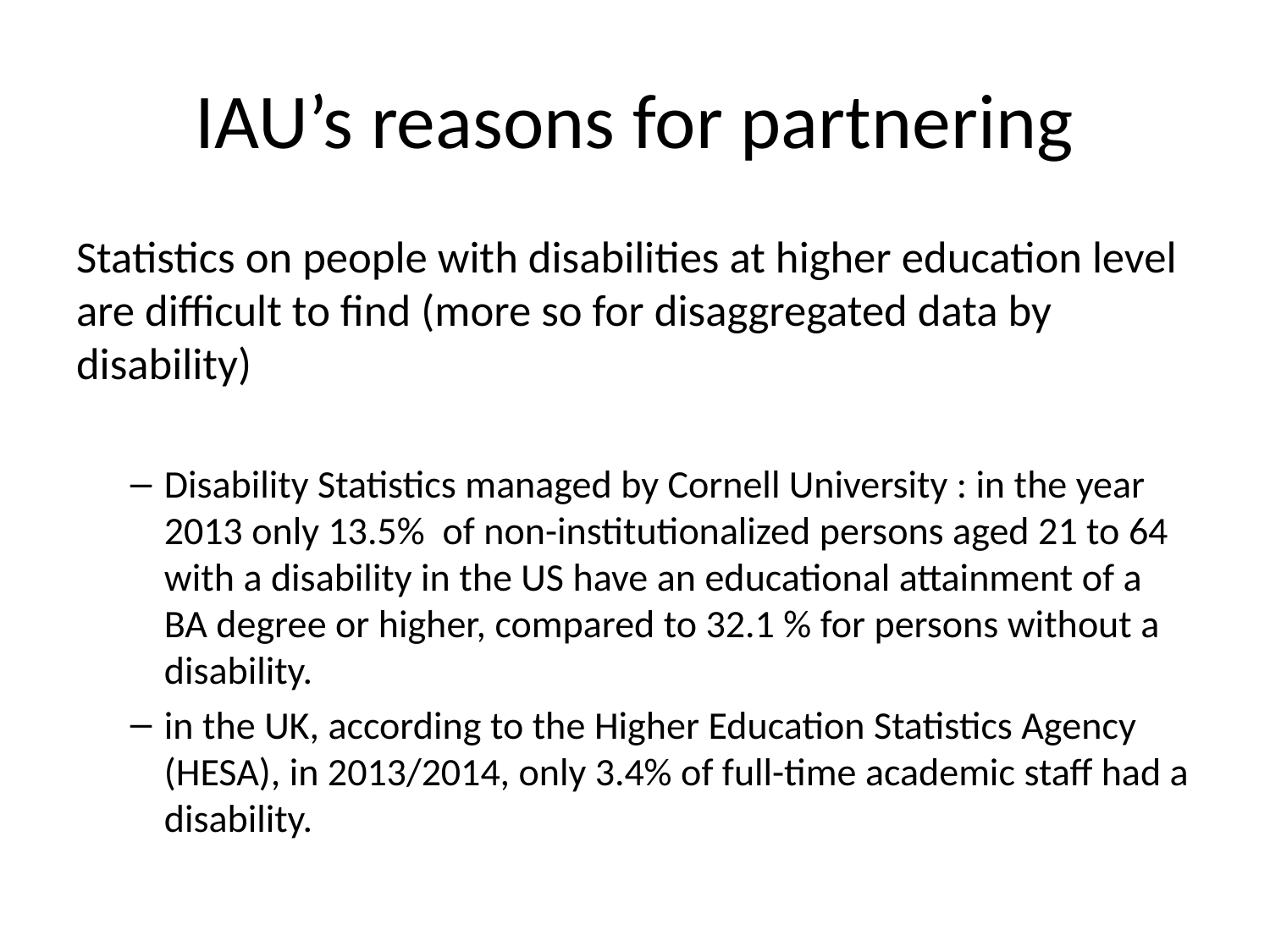

# IAU’s reasons for partnering
Statistics on people with disabilities at higher education level are difficult to find (more so for disaggregated data by disability)

Disability Statistics managed by Cornell University : in the year 2013 only 13.5%  of non-institutionalized persons aged 21 to 64 with a disability in the US have an educational attainment of a BA degree or higher, compared to 32.1 % for persons without a disability.
in the UK, according to the Higher Education Statistics Agency (HESA), in 2013/2014, only 3.4% of full-time academic staff had a disability.